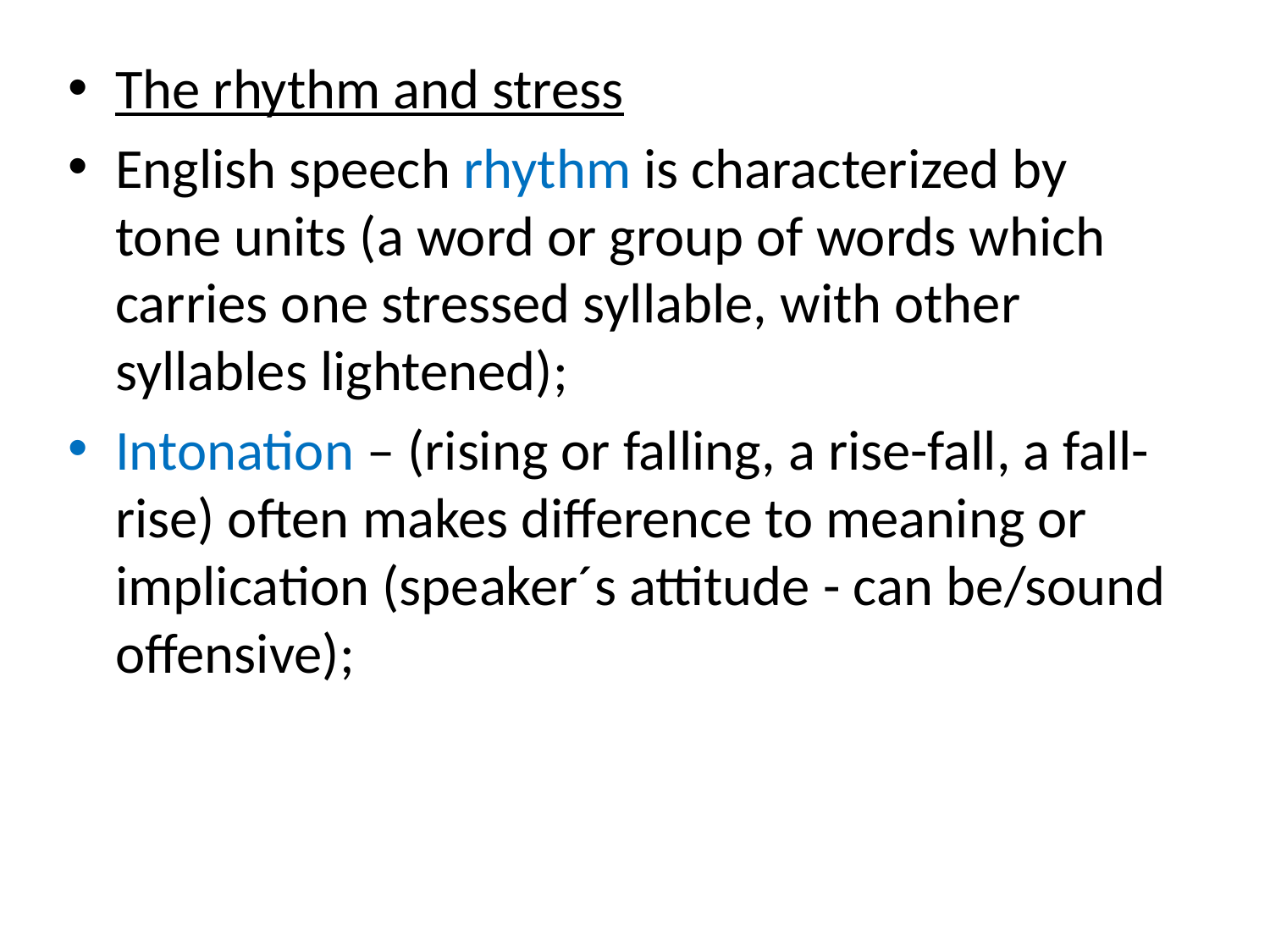

The rhythm and stress
English speech rhythm is characterized by tone units (a word or group of words which carries one stressed syllable, with other syllables lightened);
Intonation – (rising or falling, a rise-fall, a fall-rise) often makes difference to meaning or implication (speaker´s attitude - can be/sound offensive);